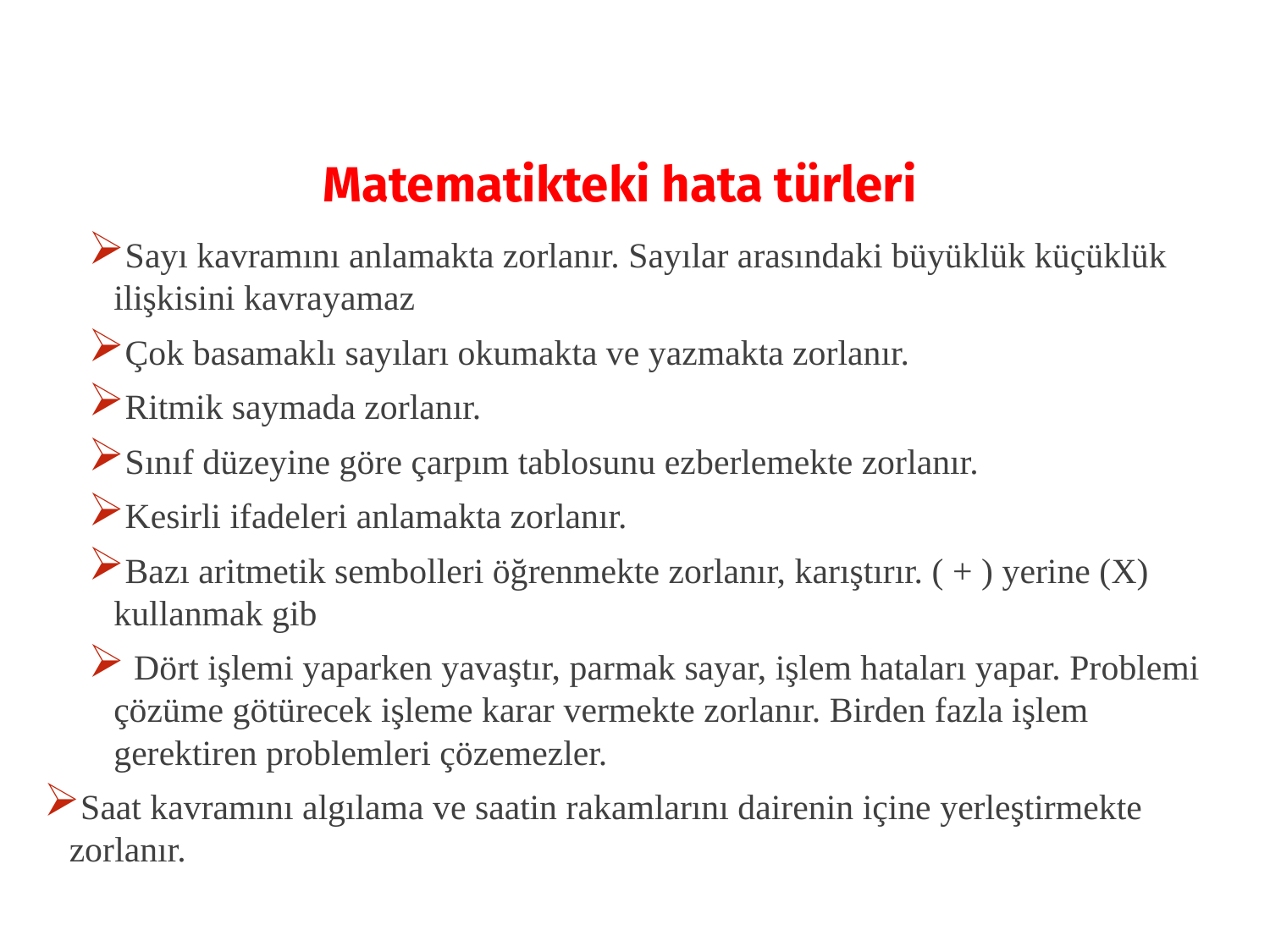

# Matematikteki hata türleri
Sayı kavramını anlamakta zorlanır. Sayılar arasındaki büyüklük küçüklük ilişkisini kavrayamaz
Çok basamaklı sayıları okumakta ve yazmakta zorlanır.
Ritmik saymada zorlanır.
Sınıf düzeyine göre çarpım tablosunu ezberlemekte zorlanır.
Kesirli ifadeleri anlamakta zorlanır.
Bazı aritmetik sembolleri öğrenmekte zorlanır, karıştırır. ( + ) yerine (X) kullanmak gib
 Dört işlemi yaparken yavaştır, parmak sayar, işlem hataları yapar. Problemi çözüme götürecek işleme karar vermekte zorlanır. Birden fazla işlem gerektiren problemleri çözemezler.
Saat kavramını algılama ve saatin rakamlarını dairenin içine yerleştirmekte zorlanır.